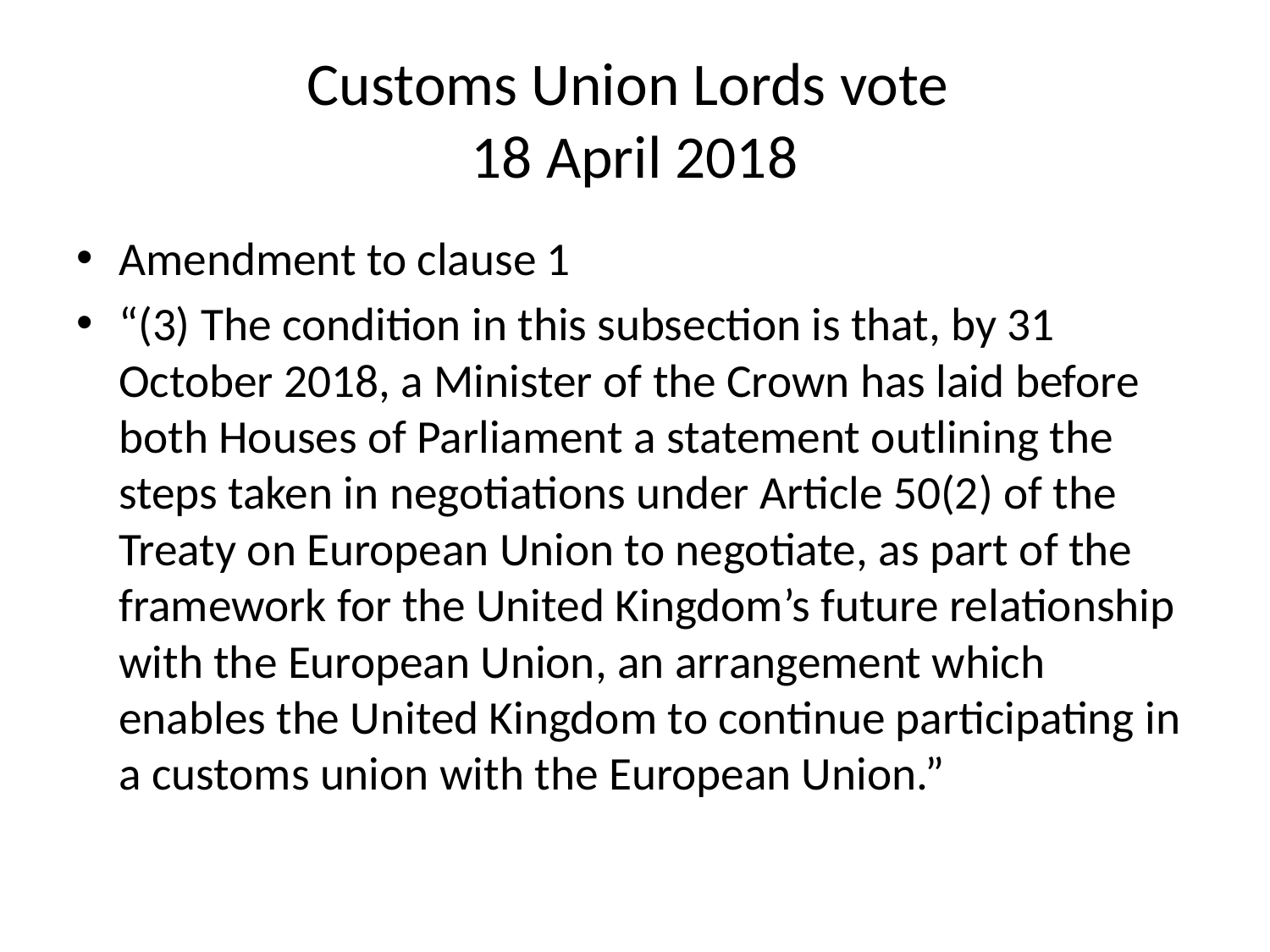

# Customs Union Lords vote 18 April 2018
Amendment to clause 1
“(3) The condition in this subsection is that, by 31 October 2018, a Minister of the Crown has laid before both Houses of Parliament a statement outlining the steps taken in negotiations under Article 50(2) of the Treaty on European Union to negotiate, as part of the framework for the United Kingdom’s future relationship with the European Union, an arrangement which enables the United Kingdom to continue participating in a customs union with the European Union.”